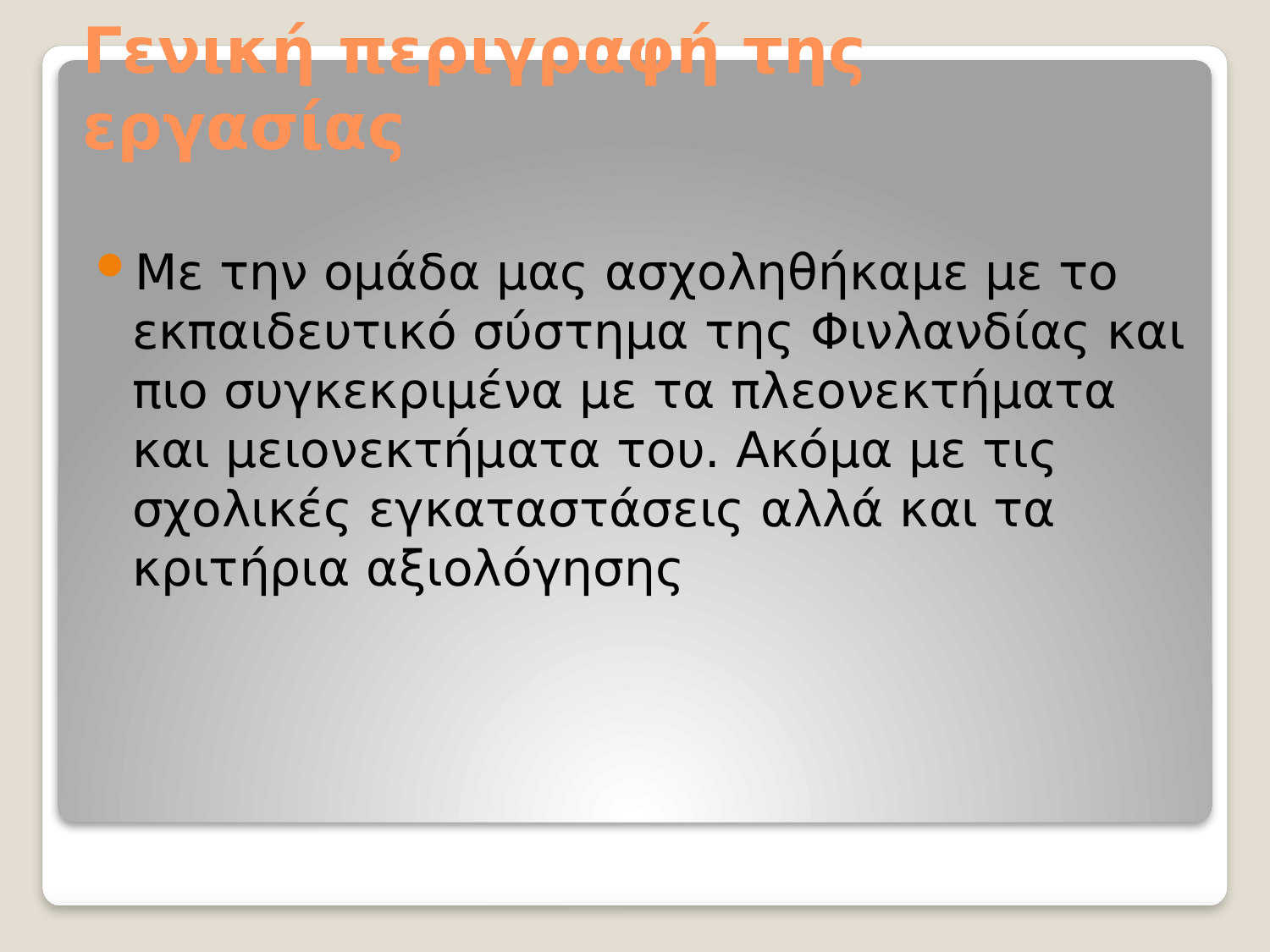

# Γενική περιγραφή της εργασίας
Με την ομάδα μας ασχοληθήκαμε με το εκπαιδευτικό σύστημα της Φινλανδίας και πιο συγκεκριμένα με τα πλεονεκτήματα και μειονεκτήματα του. Ακόμα με τις σχολικές εγκαταστάσεις αλλά και τα κριτήρια αξιολόγησης